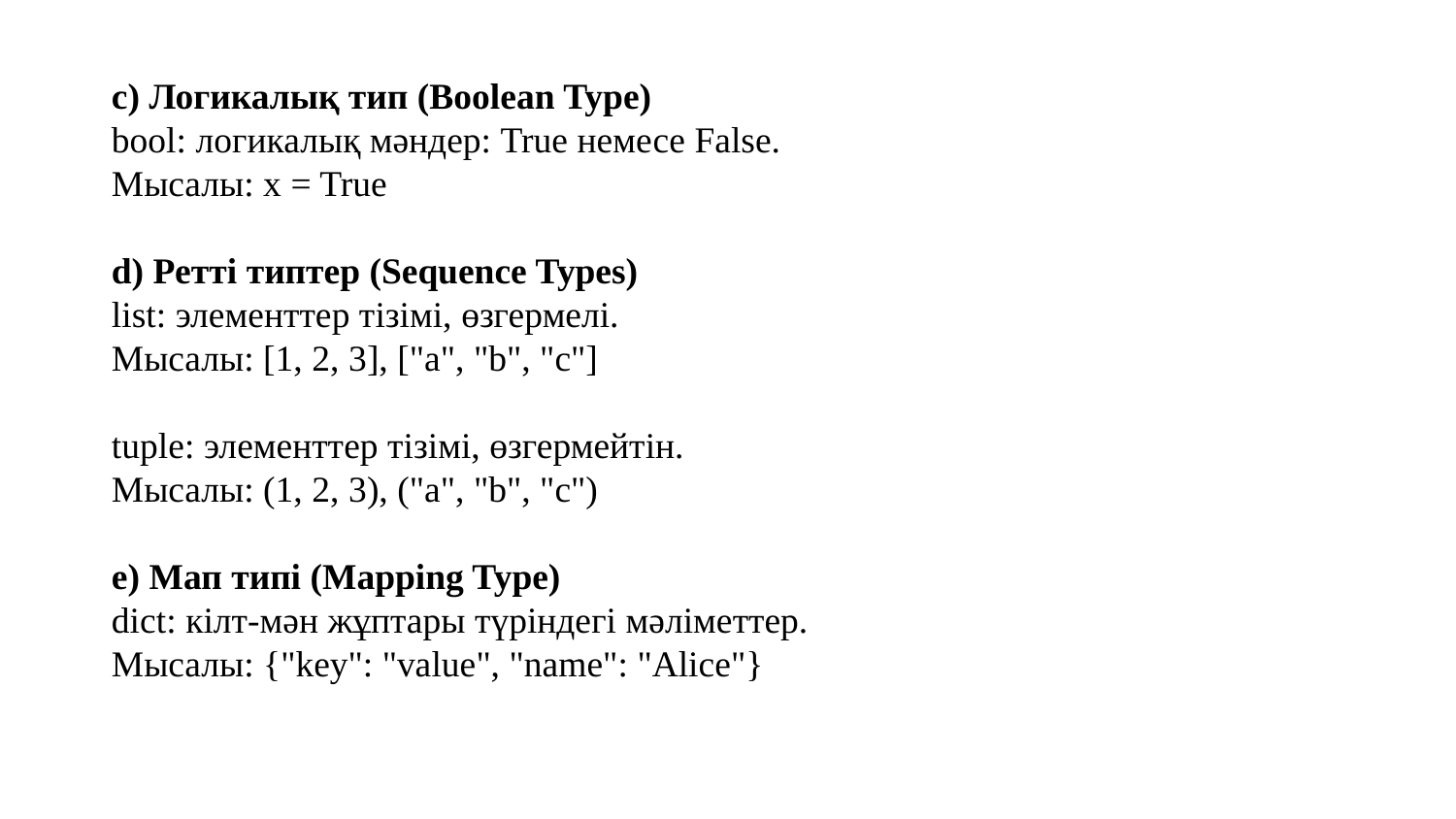

c) Логикалық тип (Boolean Type)
bool: логикалық мәндер: True немесе False.
Мысалы: x = True

d) Ретті типтер (Sequence Types)
list: элементтер тізімі, өзгермелі.
Мысалы: [1, 2, 3], ["a", "b", "c"]

tuple: элементтер тізімі, өзгермейтін.
Мысалы: (1, 2, 3), ("a", "b", "c")

e) Мап типі (Mapping Type)
dict: кілт-мән жұптары түріндегі мәліметтер.
Мысалы: {"key": "value", "name": "Alice"}